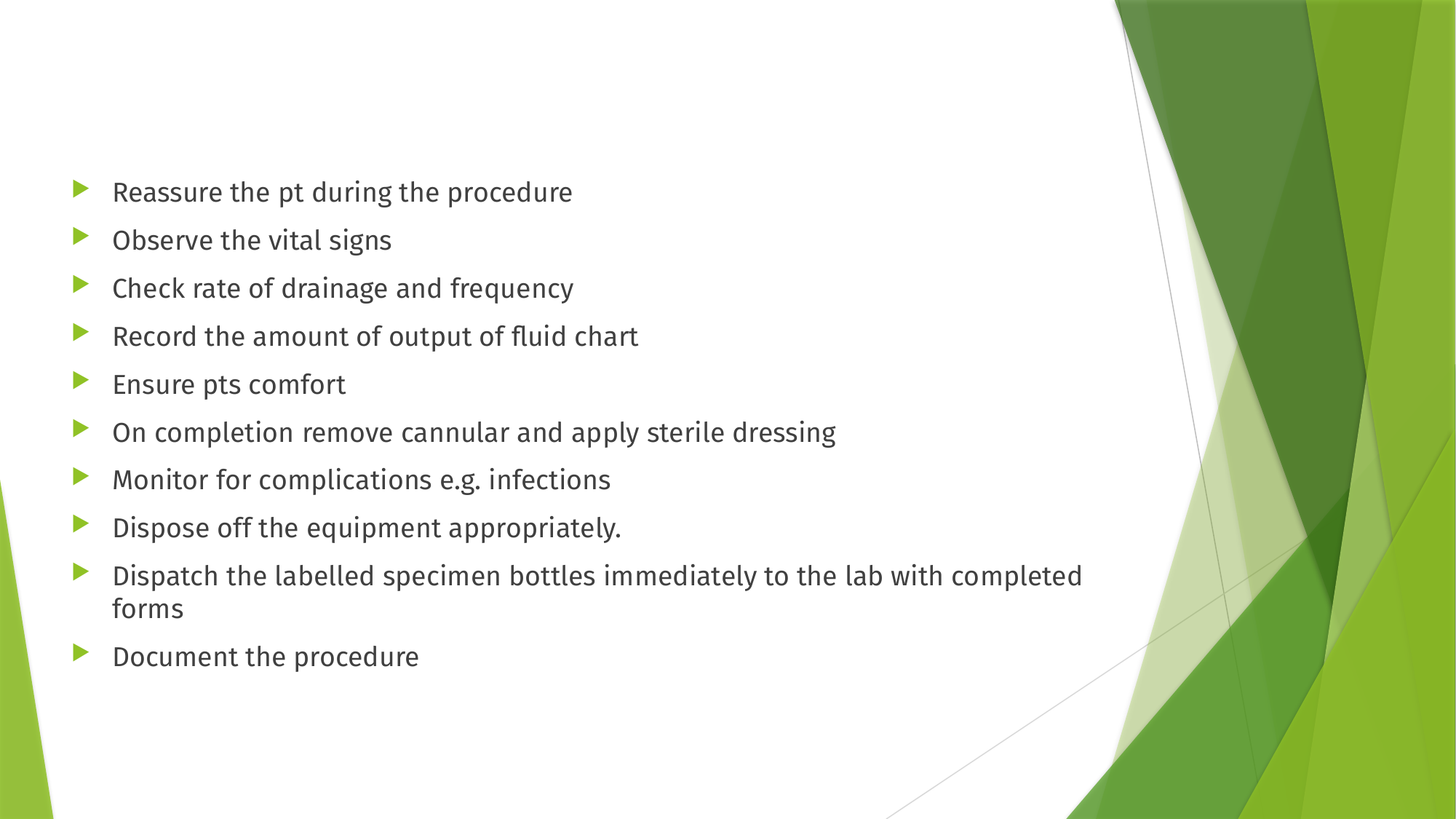

#
Reassure the pt during the procedure
Observe the vital signs
Check rate of drainage and frequency
Record the amount of output of fluid chart
Ensure pts comfort
On completion remove cannular and apply sterile dressing
Monitor for complications e.g. infections
Dispose off the equipment appropriately.
Dispatch the labelled specimen bottles immediately to the lab with completed forms
Document the procedure